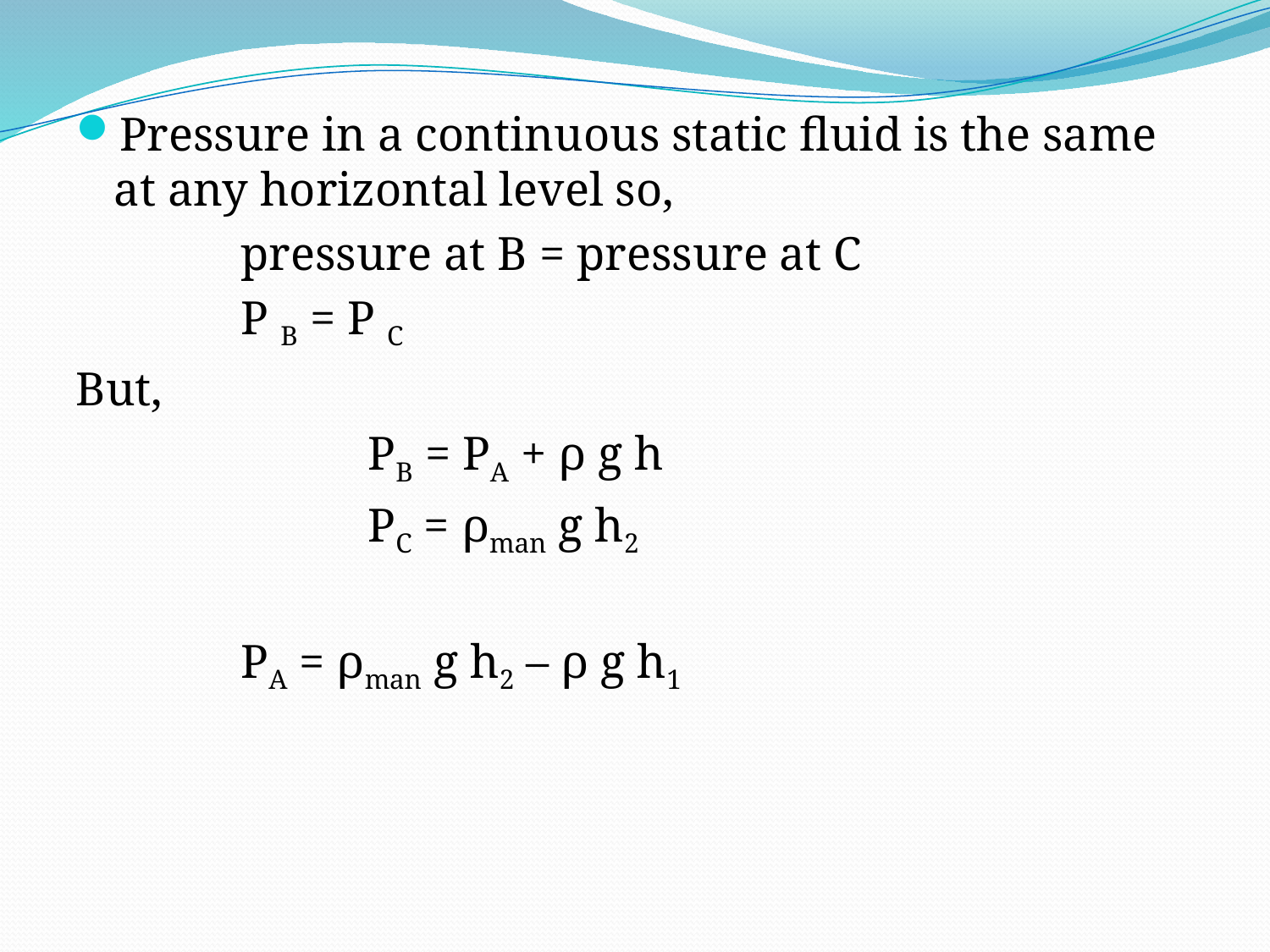

Pressure in a continuous static fluid is the same at any horizontal level so,
		pressure at B = pressure at C
		P B = P C
But,
			PB = PA + ρ g h
			PC = ρman g h2

		PA = ρman g h2 – ρ g h1